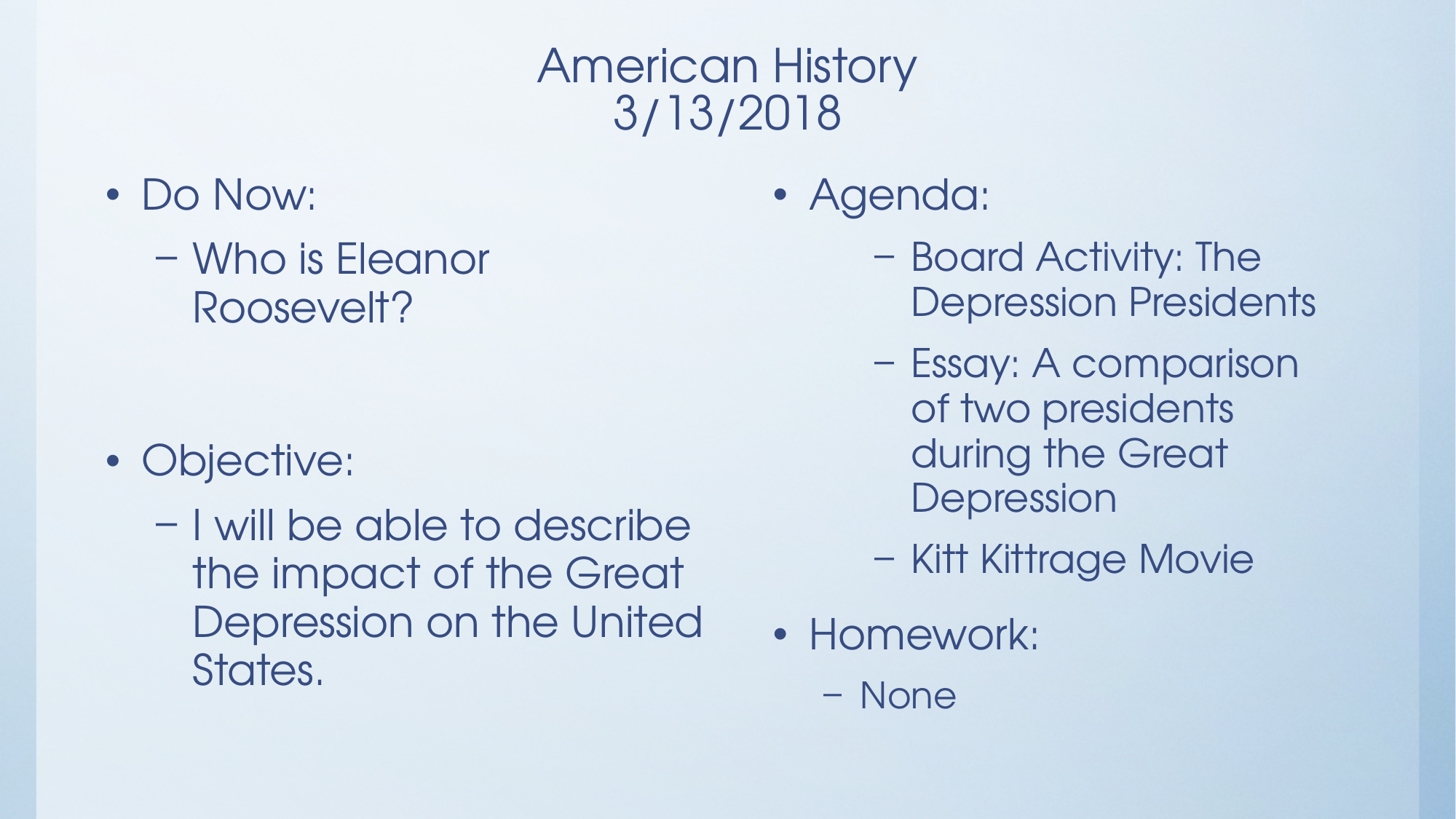

# American History 3/13/2018
Do Now:
Who is Eleanor Roosevelt?

Objective:
I will be able to describe the impact of the Great Depression on the United States.
Agenda:
Board Activity: The Depression Presidents
Essay: A comparison of two presidents during the Great Depression
Kitt Kittrage Movie
Homework:
None